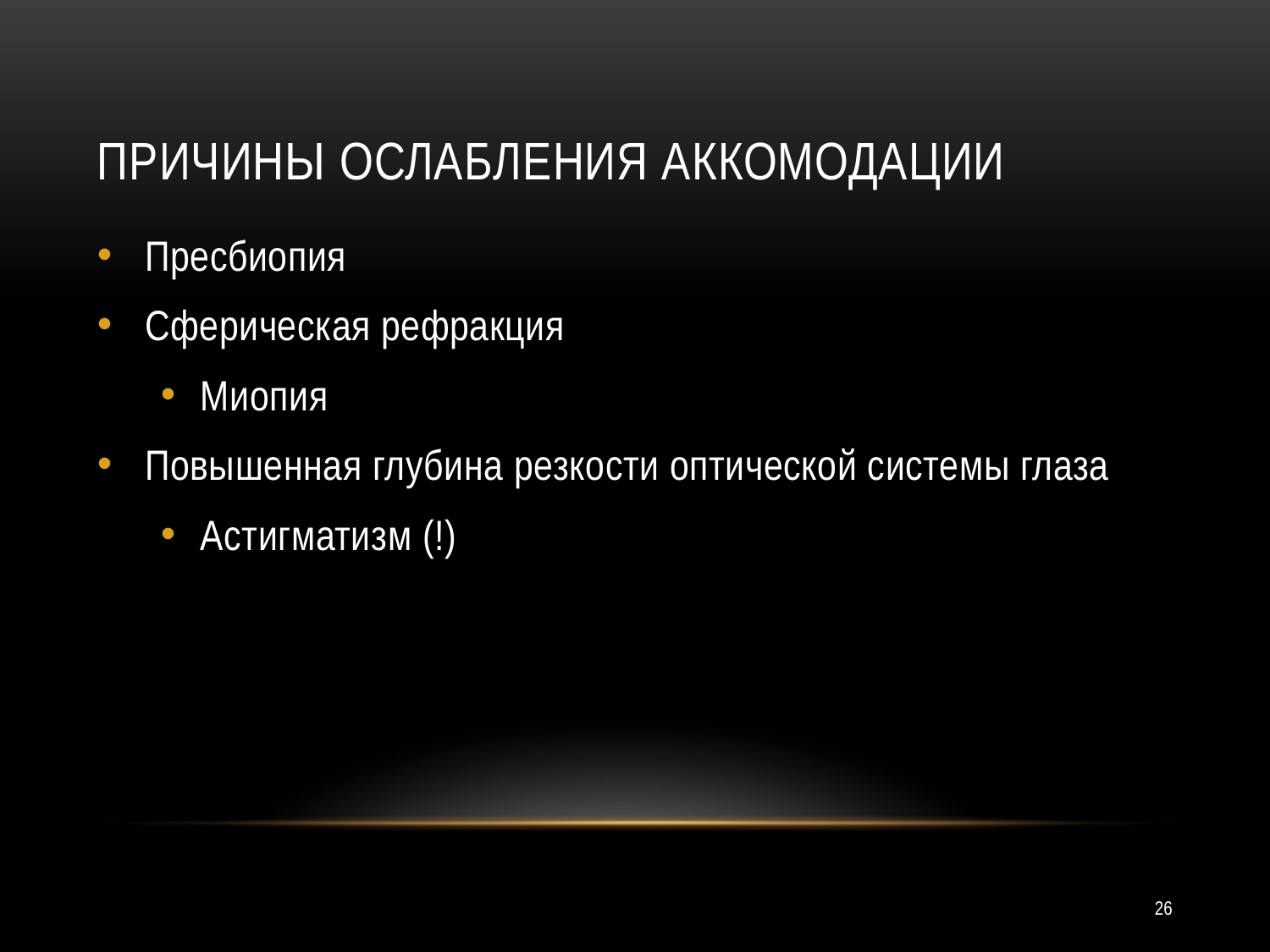

# Причины ослабления аккомодации
Пресбиопия
Сферическая рефракция
Миопия
Повышенная глубина резкости оптической системы глаза
Астигматизм (!)

26